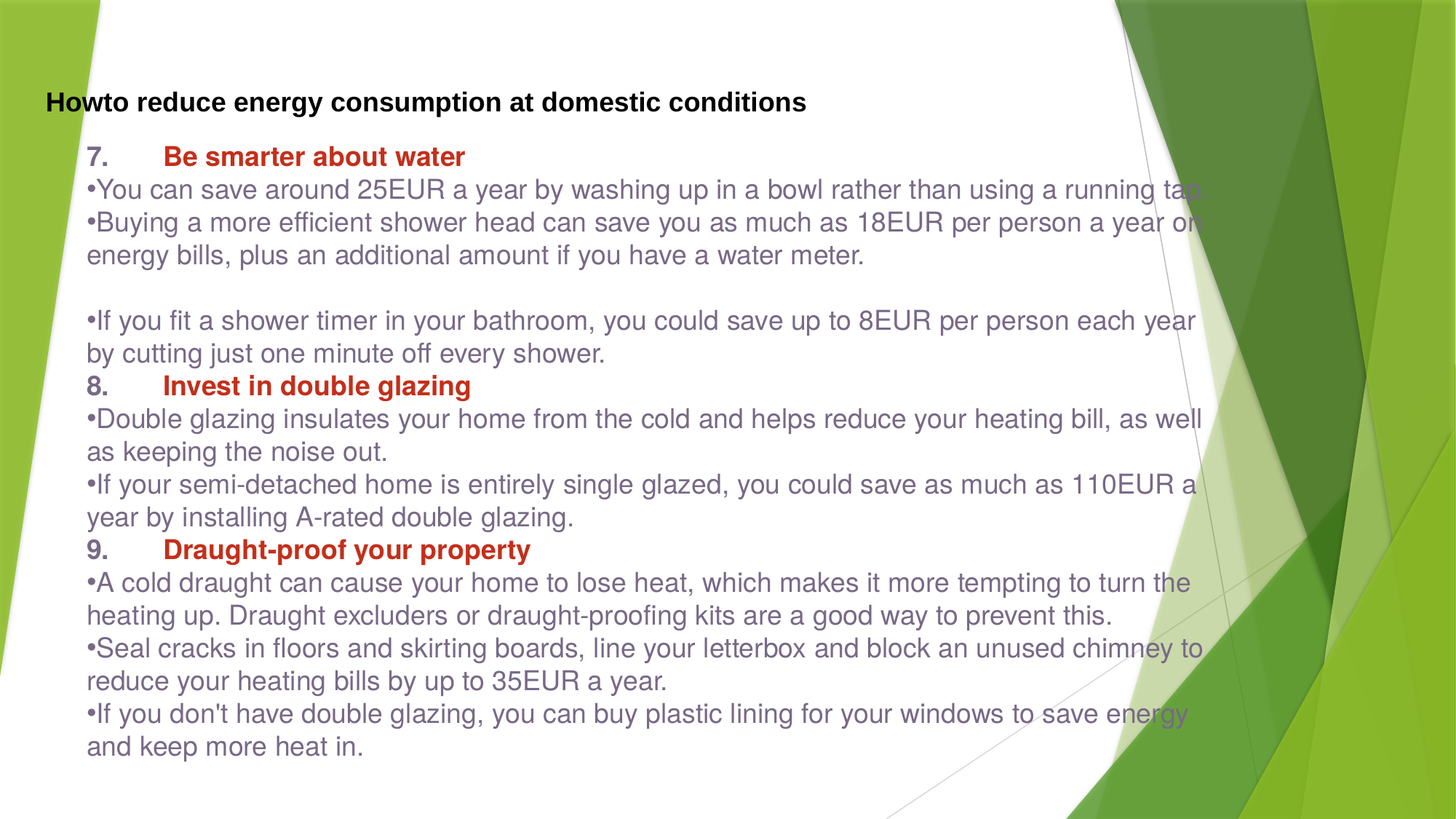

Howto reduce energy consumption at domestic conditions
7.       Be smarter about water
You can save around 25EUR a year by washing up in a bowl rather than using a running tap.
Buying a more efficient shower head can save you as much as 18EUR per person a year on energy bills, plus an additional amount if you have a water meter.
If you fit a shower timer in your bathroom, you could save up to 8EUR per person each year by cutting just one minute off every shower.
8.       Invest in double glazing
Double glazing insulates your home from the cold and helps reduce your heating bill, as well as keeping the noise out.
If your semi-detached home is entirely single glazed, you could save as much as 110EUR a year by installing A-rated double glazing.
9.       Draught-proof your property
A cold draught can cause your home to lose heat, which makes it more tempting to turn the heating up. Draught excluders or draught-proofing kits are a good way to prevent this.
Seal cracks in floors and skirting boards, line your letterbox and block an unused chimney to reduce your heating bills by up to 35EUR a year.
If you don't have double glazing, you can buy plastic lining for your windows to save energy and keep more heat in.

#